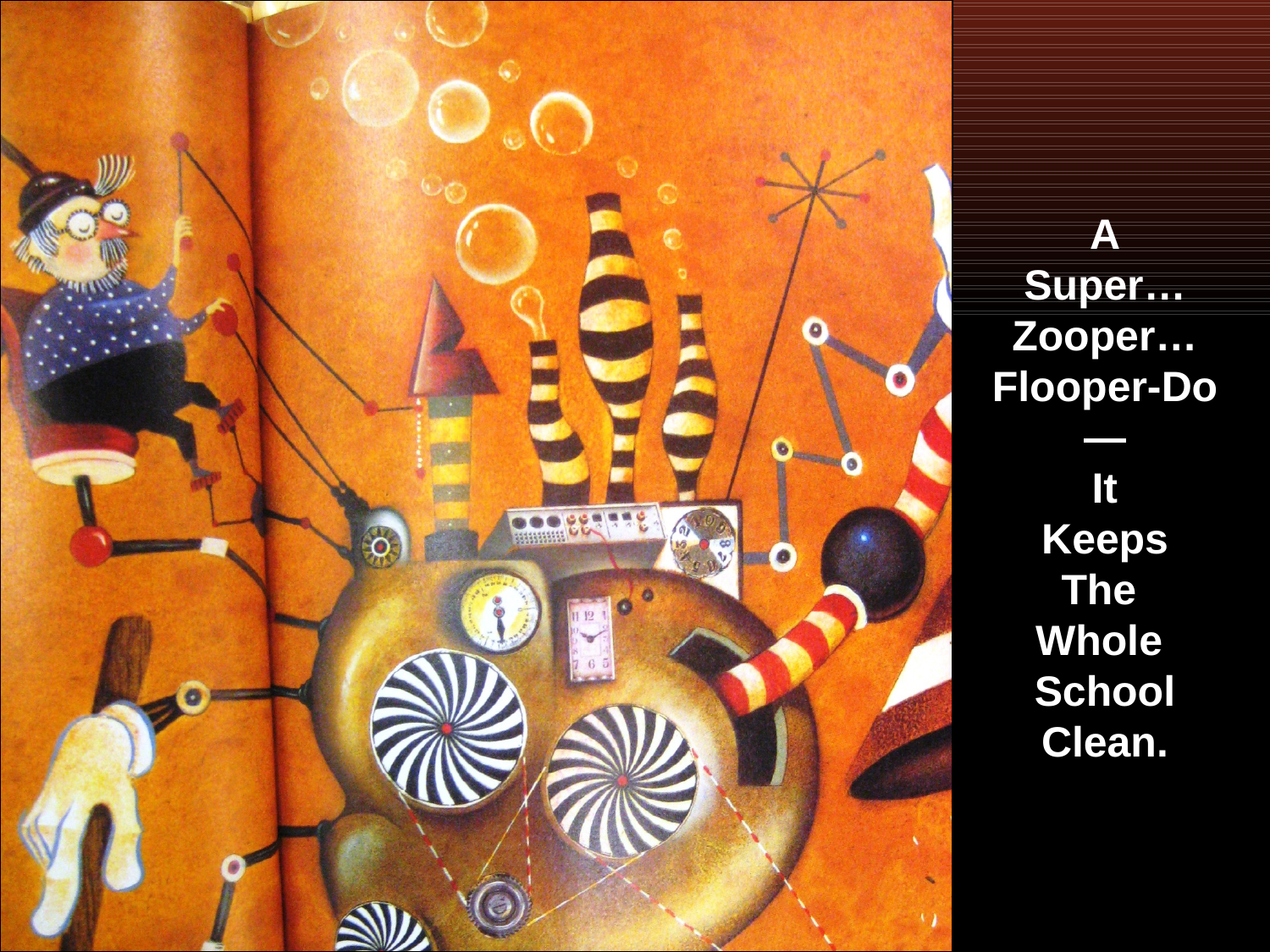

#
A
Super…
Zooper…
Flooper-Do—
It
Keeps
The
Whole
School
Clean.